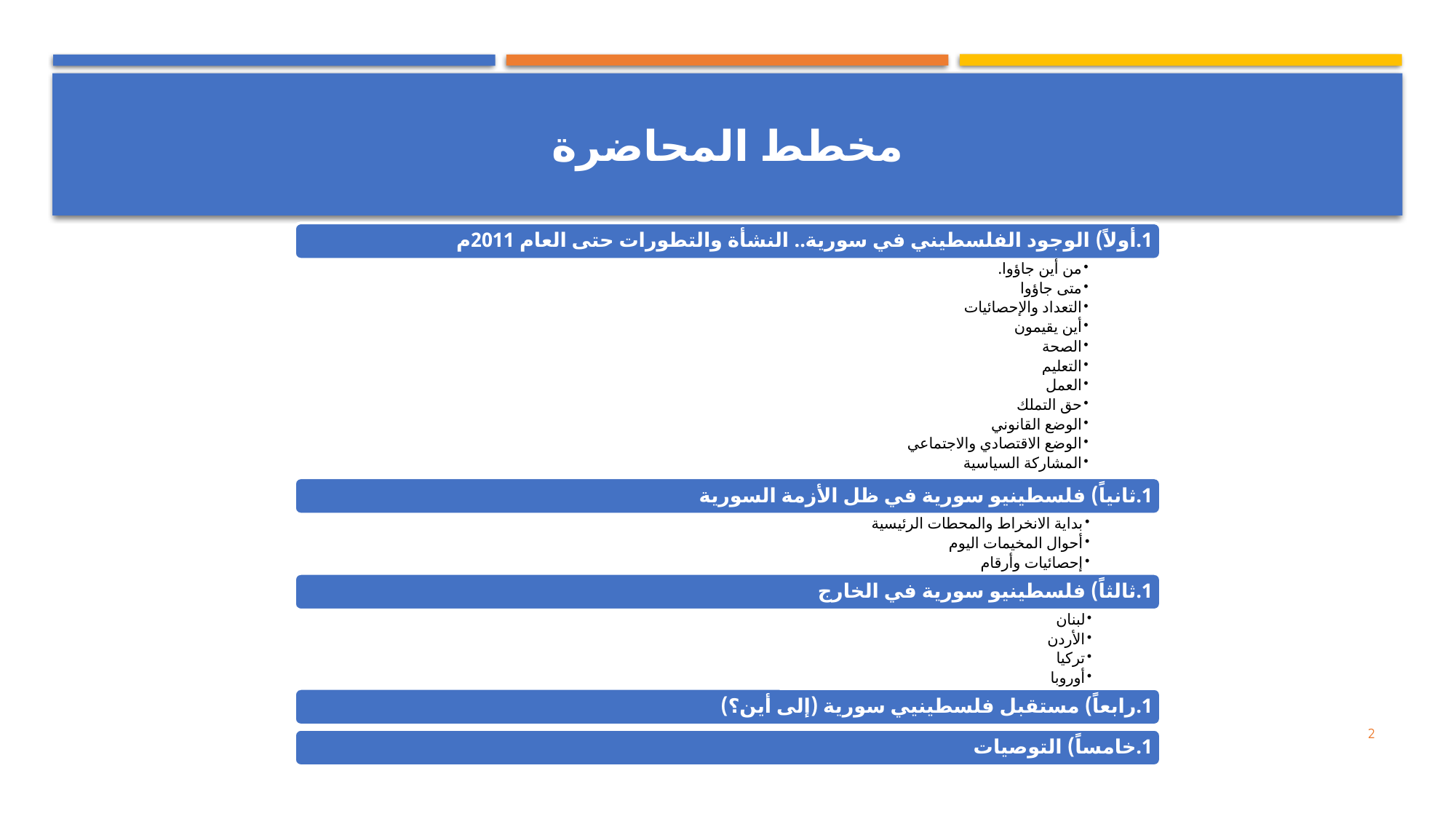

# مخطط المحاضرة
أولاً) الوجود الفلسطيني في سورية.. النشأة والتطورات حتى العام 2011م
من أين جاؤوا.
متى جاؤوا
التعداد والإحصائيات
أين يقيمون
الصحة
التعليم
العمل
حق التملك
الوضع القانوني
الوضع الاقتصادي والاجتماعي
المشاركة السياسية
ثانياً) فلسطينيو سورية في ظل الأزمة السورية
بداية الانخراط والمحطات الرئيسية
أحوال المخيمات اليوم
إحصائيات وأرقام
ثالثاً) فلسطينيو سورية في الخارج
لبنان
الأردن
تركيا
أوروبا
رابعاً) مستقبل فلسطينيي سورية (إلى أين؟)
خامساً) التوصيات
2